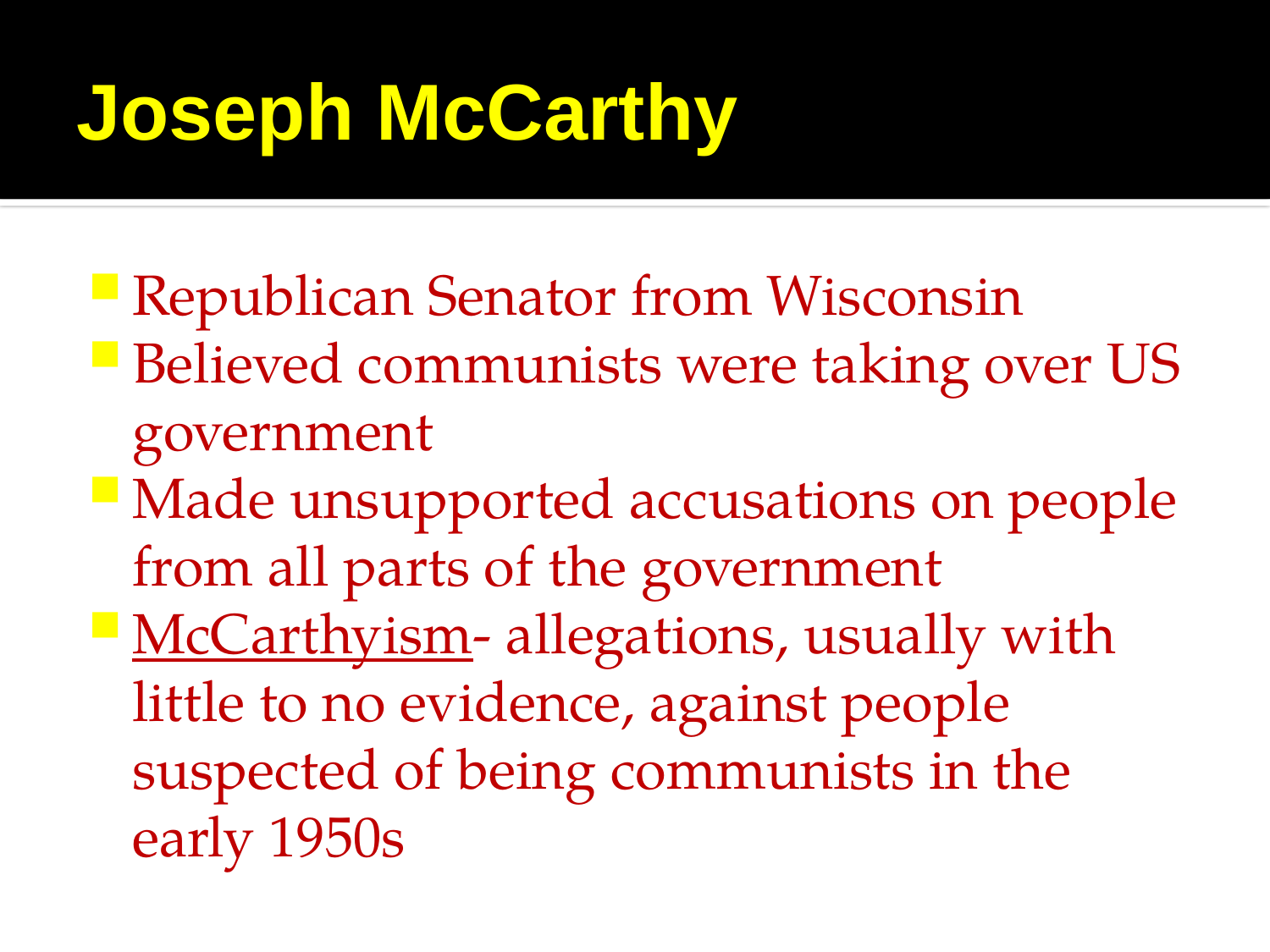

# Joseph McCarthy
Republican Senator from Wisconsin
Believed communists were taking over US government
Made unsupported accusations on people from all parts of the government
McCarthyism- allegations, usually with little to no evidence, against people suspected of being communists in the early 1950s